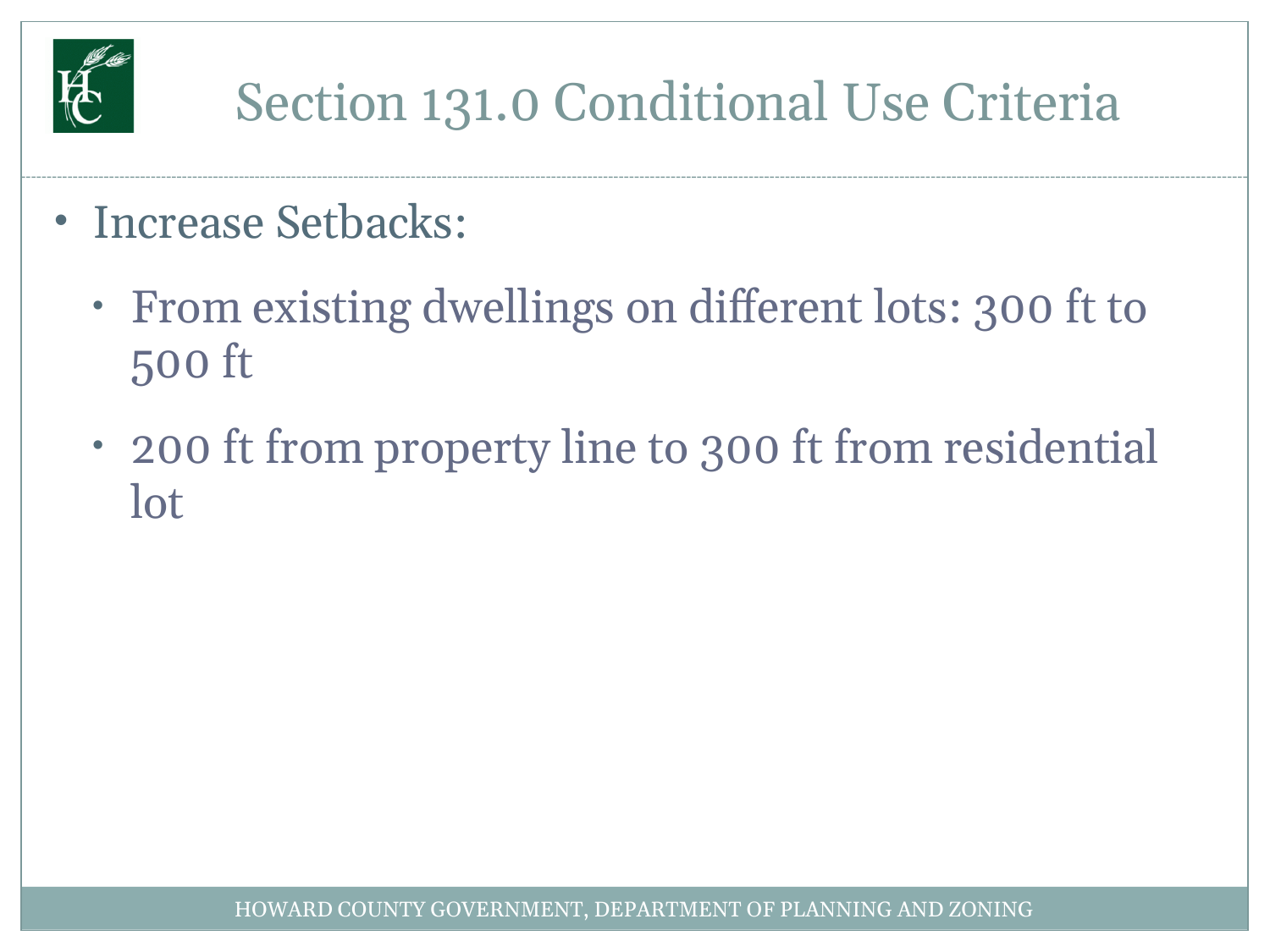

# Section 131.0 Conditional Use Criteria
Increase Setbacks:
From existing dwellings on different lots: 300 ft to 500 ft
200 ft from property line to 300 ft from residential lot

HOWARD COUNTY GOVERNMENT, DEPARTMENT OF PLANNING AND ZONING